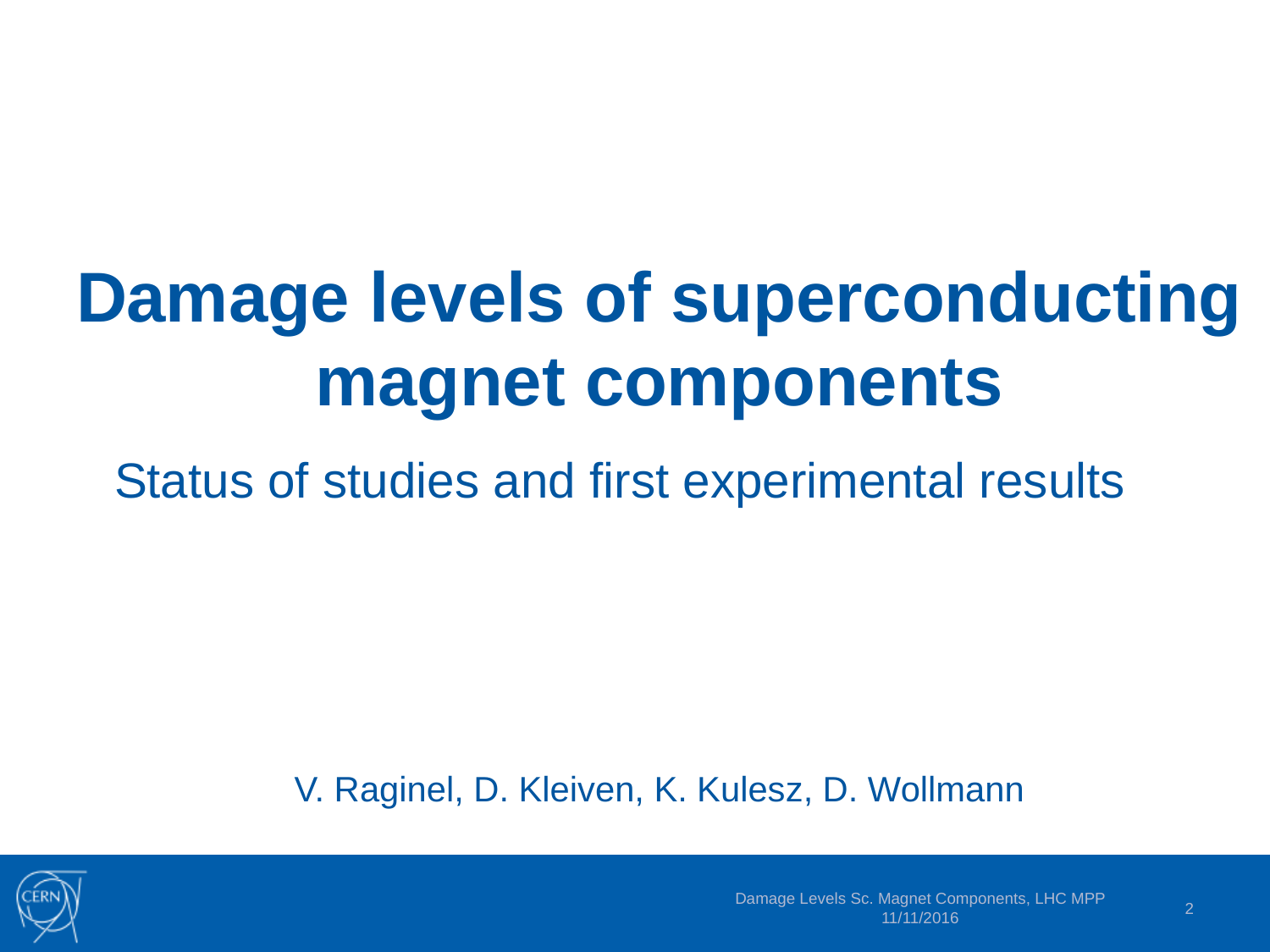

# Damage levels of superconducting magnet components
Status of studies and first experimental results
V. Raginel, D. Kleiven, K. Kulesz, D. Wollmann
Damage Levels Sc. Magnet Components, LHC MPP 11/11/2016
2